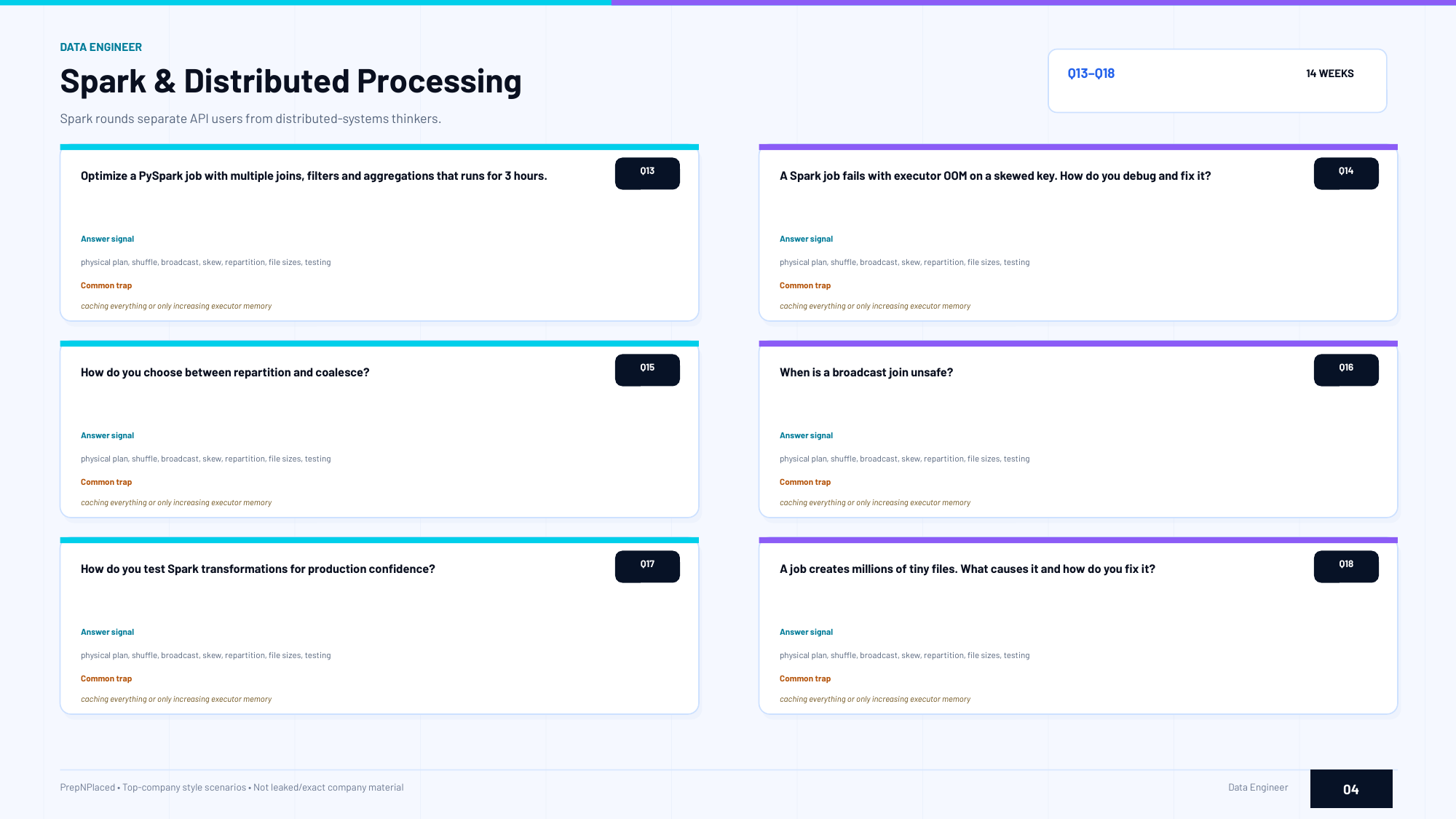

DATA ENGINEER

Spark & Distributed Processing
Q13–Q18
14 WEEKS
Spark rounds separate API users from distributed-systems thinkers.

Q13
Q14
Optimize a PySpark job with multiple joins, filters and aggregations that runs for 3 hours.
A Spark job fails with executor OOM on a skewed key. How do you debug and fix it?
Answer signal
Answer signal
physical plan, shuffle, broadcast, skew, repartition, file sizes, testing
physical plan, shuffle, broadcast, skew, repartition, file sizes, testing
Common trap
Common trap
caching everything or only increasing executor memory
caching everything or only increasing executor memory

Q15
Q16
How do you choose between repartition and coalesce?
When is a broadcast join unsafe?
Answer signal
Answer signal
physical plan, shuffle, broadcast, skew, repartition, file sizes, testing
physical plan, shuffle, broadcast, skew, repartition, file sizes, testing
Common trap
Common trap
caching everything or only increasing executor memory
caching everything or only increasing executor memory

Q17
Q18
How do you test Spark transformations for production confidence?
A job creates millions of tiny files. What causes it and how do you fix it?
Answer signal
Answer signal
physical plan, shuffle, broadcast, skew, repartition, file sizes, testing
physical plan, shuffle, broadcast, skew, repartition, file sizes, testing
Common trap
Common trap
caching everything or only increasing executor memory
caching everything or only increasing executor memory

04
PrepNPlaced • Top-company style scenarios • Not leaked/exact company material
Data Engineer